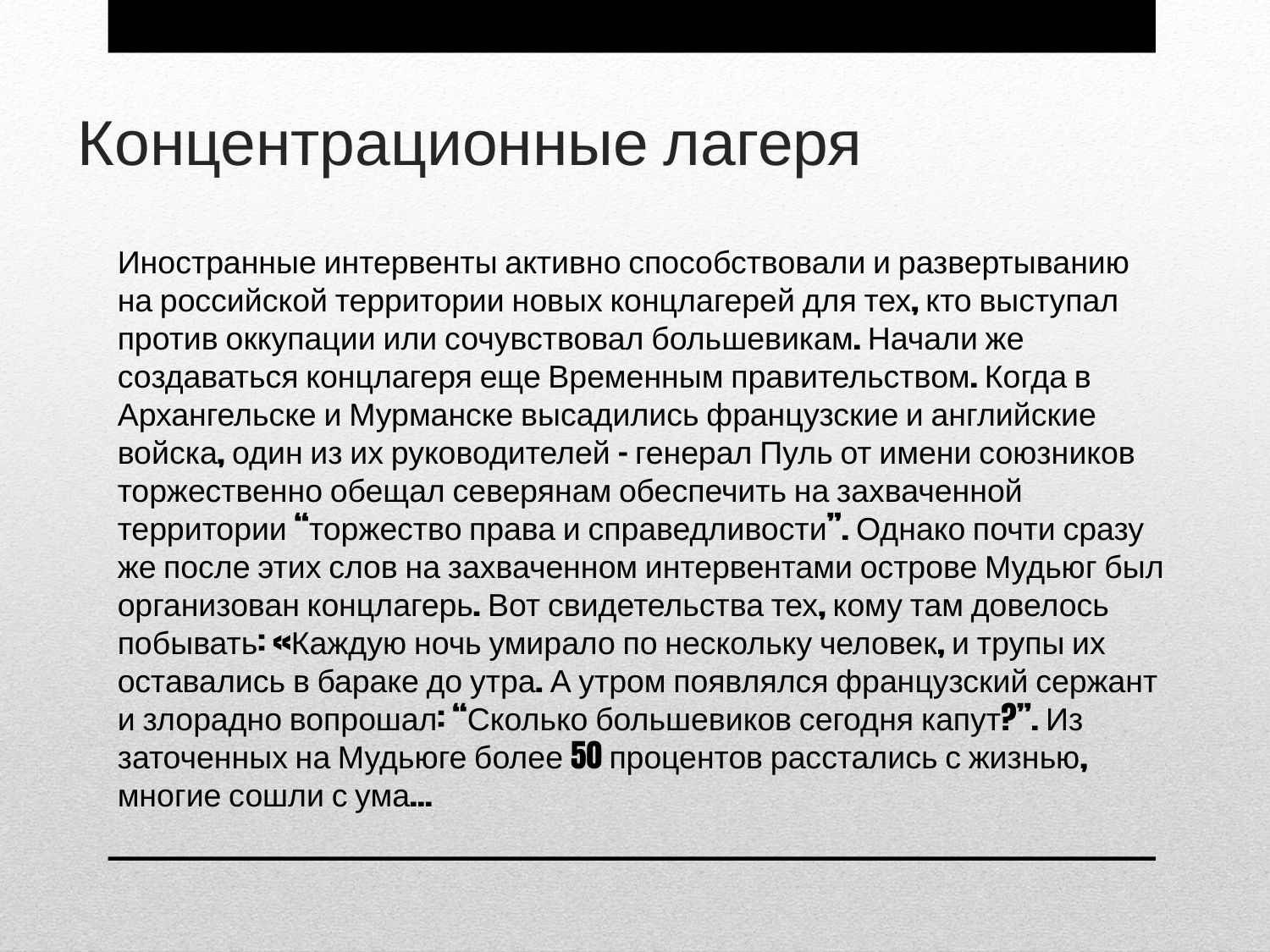

# Концентрационные лагеря
Иностранные интервенты активно способствовали и развертыванию на российской территории новых концлагерей для тех, кто выступал против оккупации или сочувствовал большевикам. Начали же создаваться концлагеря еще Временным правительством. Когда в Архангельске и Мурманске высадились французские и английские войска, один из их руководителей – генерал Пуль от имени союзников торжественно обещал северянам обеспечить на захваченной территории “торжество права и справедливости”. Однако почти сразу же после этих слов на захваченном интервентами острове Мудьюг был организован концлагерь. Вот свидетельства тех, кому там довелось побывать: «Каждую ночь умирало по нескольку человек, и трупы их оставались в бараке до утра. А утром появлялся французский сержант и злорадно вопрошал: “Сколько большевиков сегодня капут?”. Из заточенных на Мудьюге более 50 процентов расстались с жизнью, многие сошли с ума…